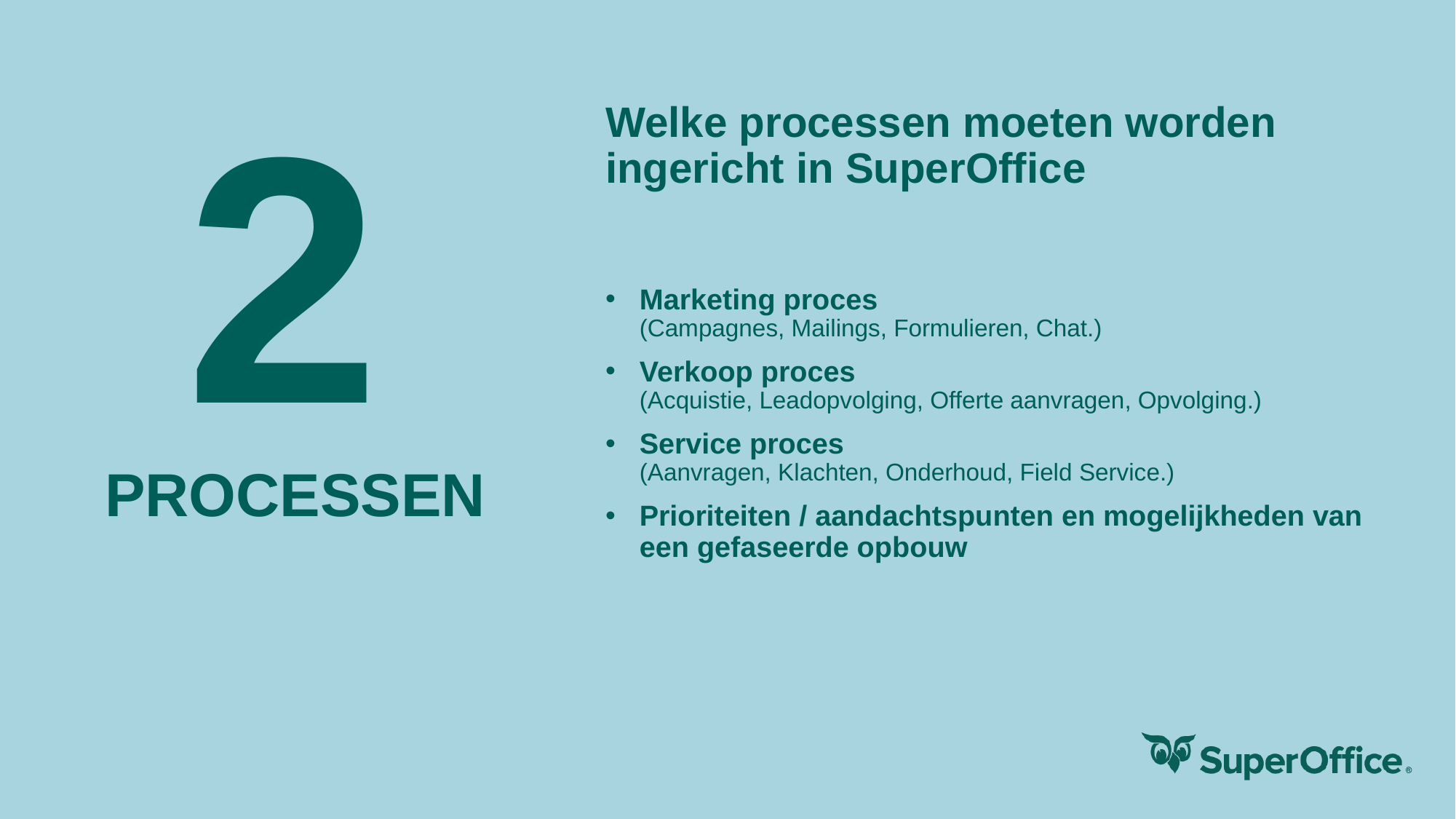

# 2
Welke processen moeten worden ingericht in SuperOffice

Marketing proces
(Campagnes, Mailings, Formulieren, Chat.)
Verkoop proces
(Acquistie, Leadopvolging, Offerte aanvragen, Opvolging.)
Service proces
(Aanvragen, Klachten, Onderhoud, Field Service.)
Prioriteiten / aandachtspunten en mogelijkheden van een gefaseerde opbouw

PROCESSEN